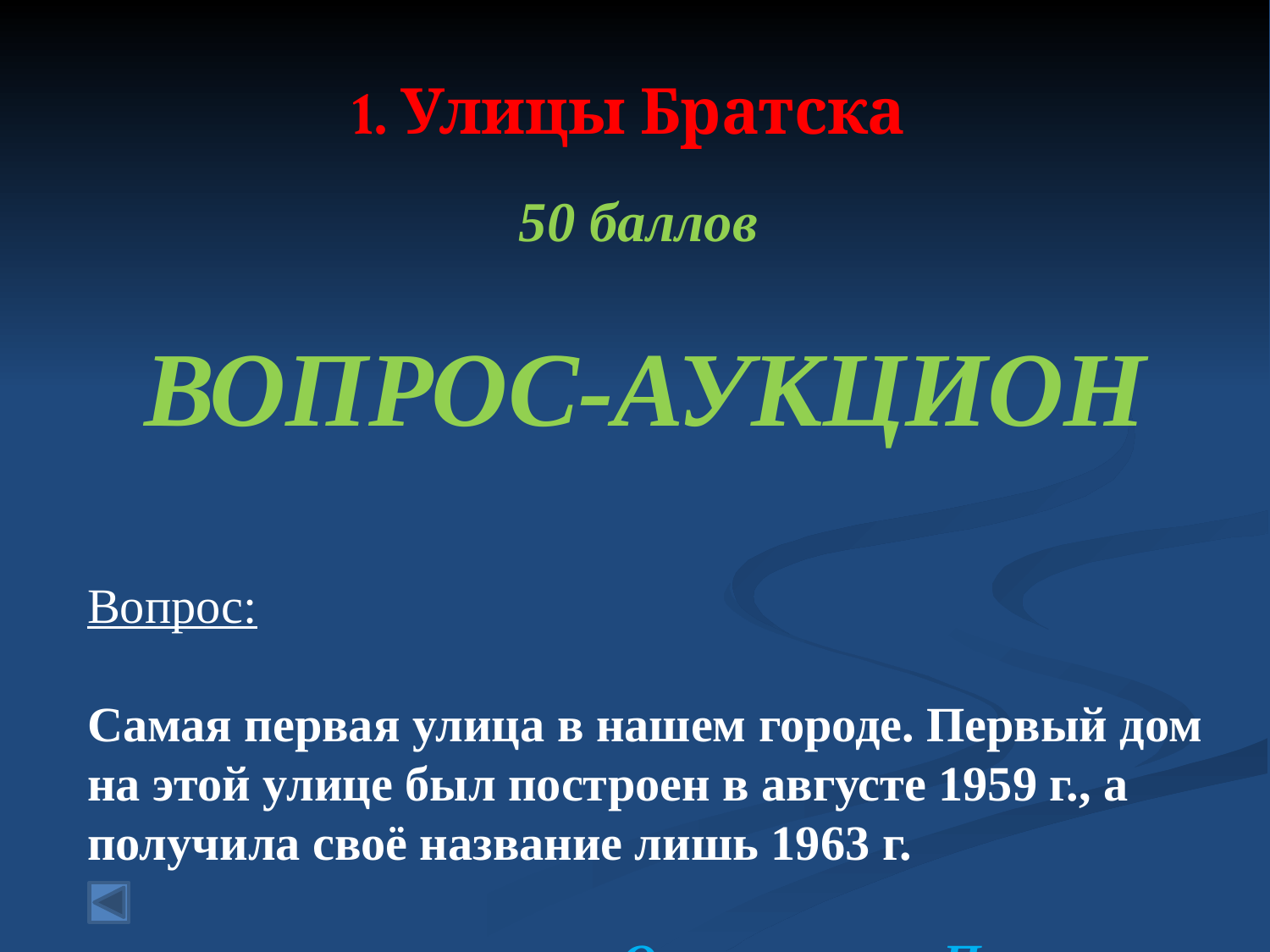

# 1. Улицы Братска
50 баллов

ВОПРОС-АУКЦИОН

Вопрос:

Самая первая улица в нашем городе. Первый дом на этой улице был построен в августе 1959 г., а получила своё название лишь 1963 г.

Ответ: улица Пионерская